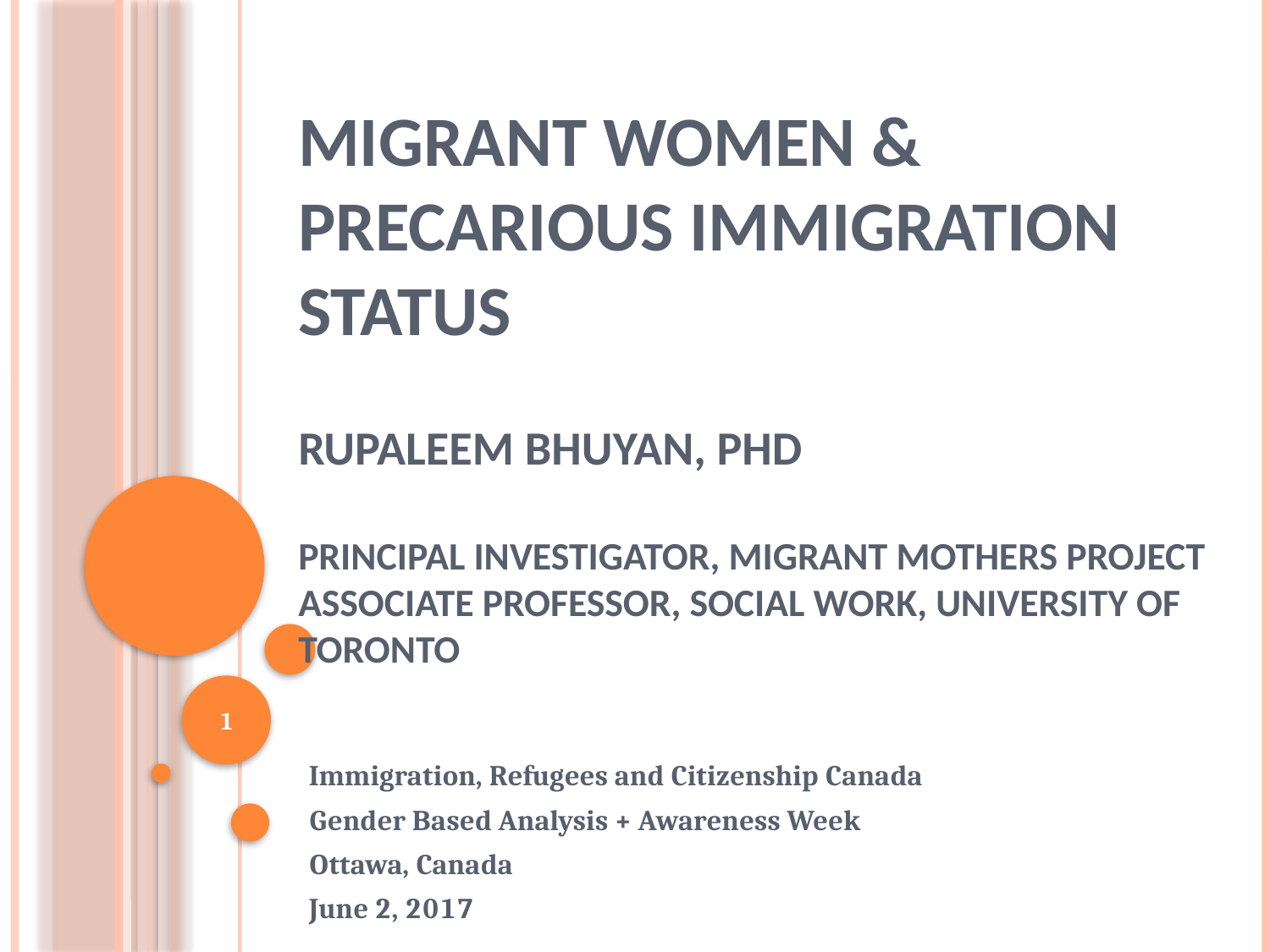

# Migrant Women & Precarious Immigration Status Rupaleem Bhuyan, PhD Principal Investigator, Migrant Mothers Project Associate Professor, Social Work, University of Toronto
1
Immigration, Refugees and Citizenship Canada
Gender Based Analysis + Awareness Week
Ottawa, Canada
June 2, 2017